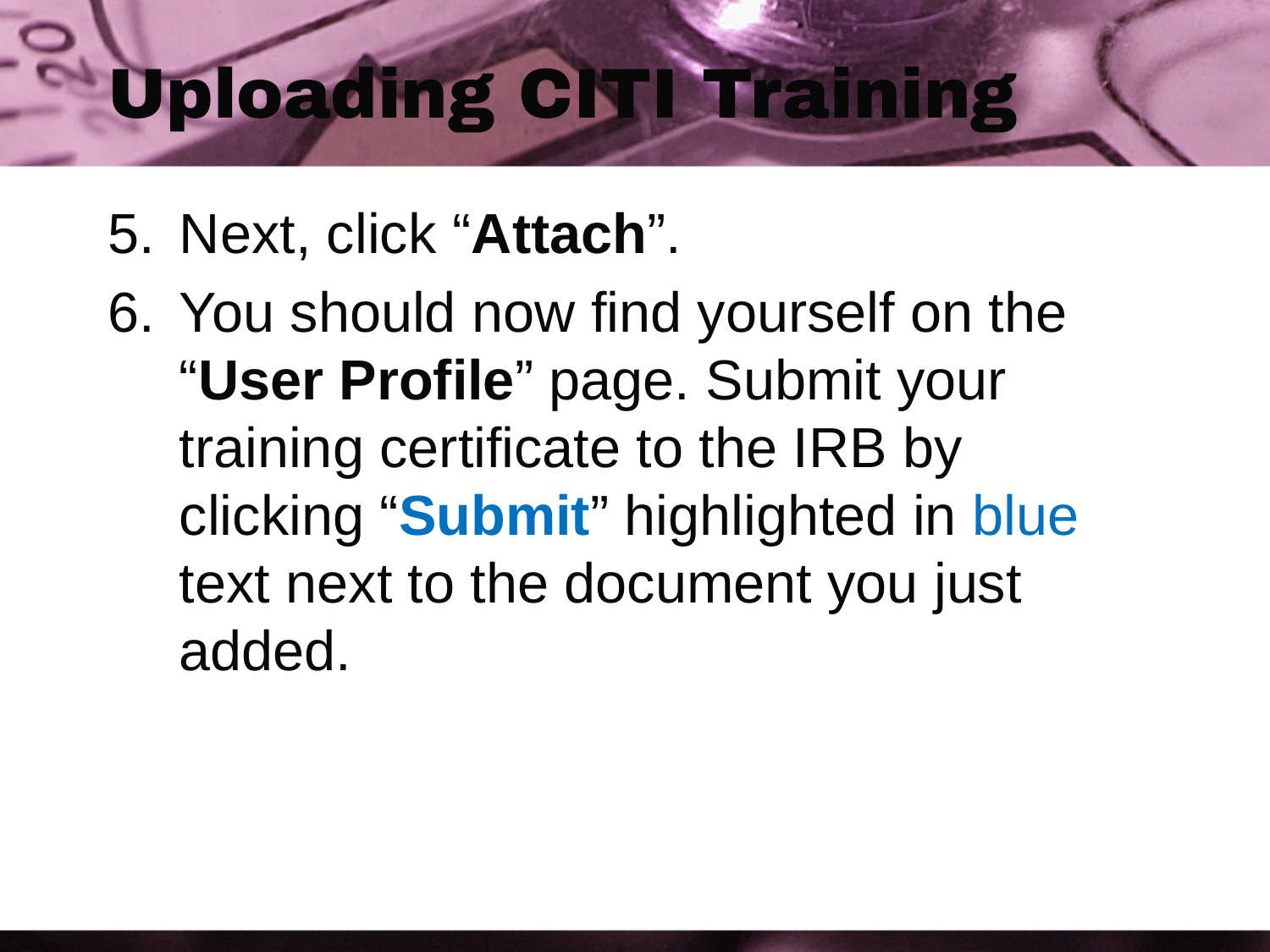

# Uploading CITI Training
Next, click “Attach”.
You should now find yourself on the “User Profile” page. Submit your training certificate to the IRB by clicking “Submit” highlighted in blue text next to the document you just added.